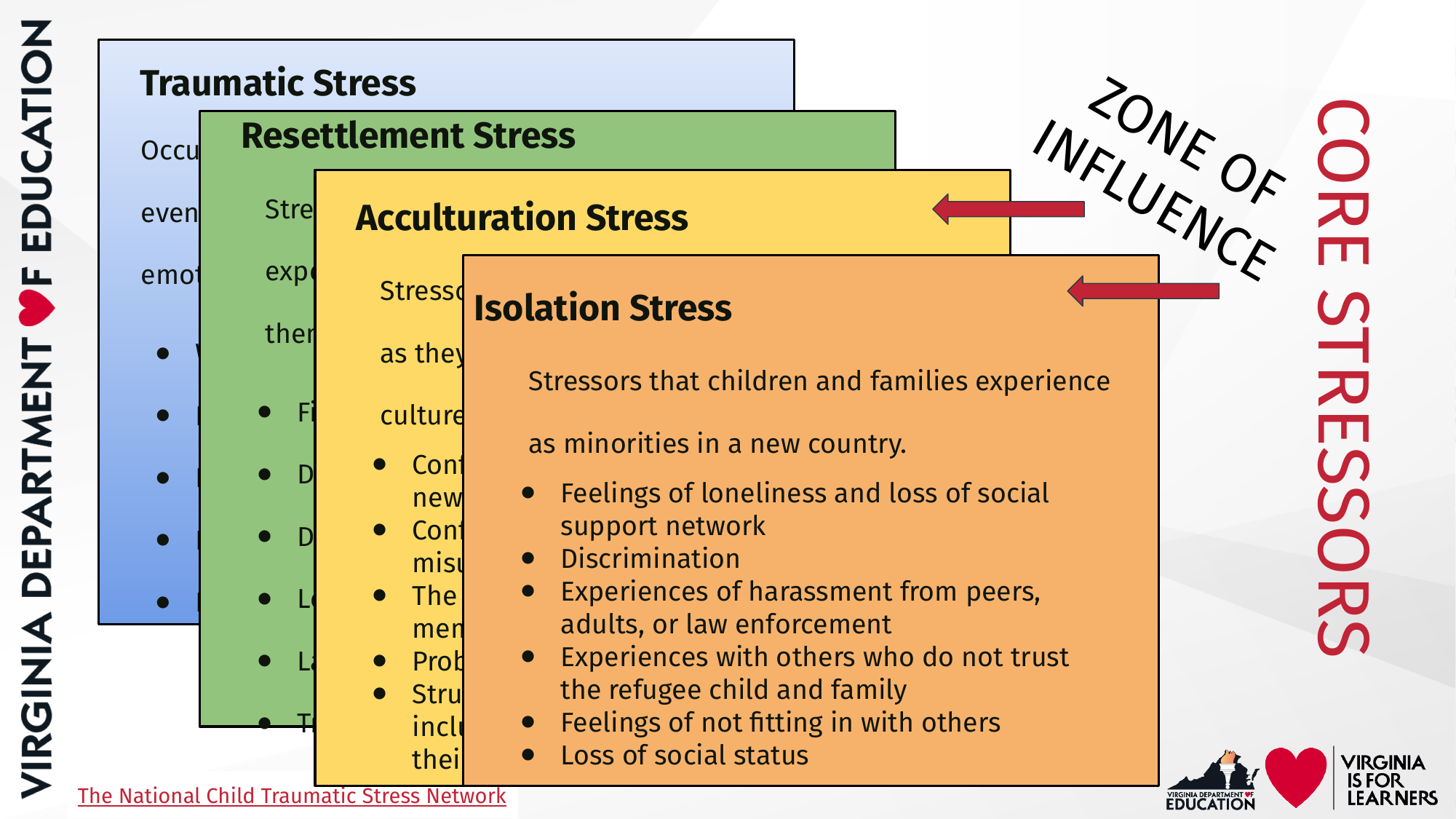

Traumatic Stress
Occurs when a child experiences an intense event that threatens or causes harm to his or her emotional and physical well-being.
War and persecution
Displacement from their home
Flight and migration
Poverty
Family/community violence
ZONE OF INFLUENCE
Resettlement Stress
Stressors that refugee children and families experience as they try to make a new life for themselves. Examples include:
Financial stressors
Difficulties finding adequate housing
Difficulties finding employment
Loss of community support
Lack of access to resources
Transportation difficulties
Acculturation Stress
Stressors that children and families experience as they try to navigate between their new culture and their culture of origin.
Conflicts between children and parents over new and old cultural views
Conflicts with peers related to cultural misunderstandings
The necessity to translate for family members who are not fluent in English
Problems trying to fit in at school
Struggle to form an integrated identity including elements of their new culture and their culture of origin

Isolation Stress
Stressors that children and families experience as minorities in a new country.
Feelings of loneliness and loss of social support network
Discrimination
Experiences of harassment from peers, adults, or law enforcement
Experiences with others who do not trust the refugee child and family
Feelings of not fitting in with others
Loss of social status

# CORE STRESSORS
The National Child Traumatic Stress Network